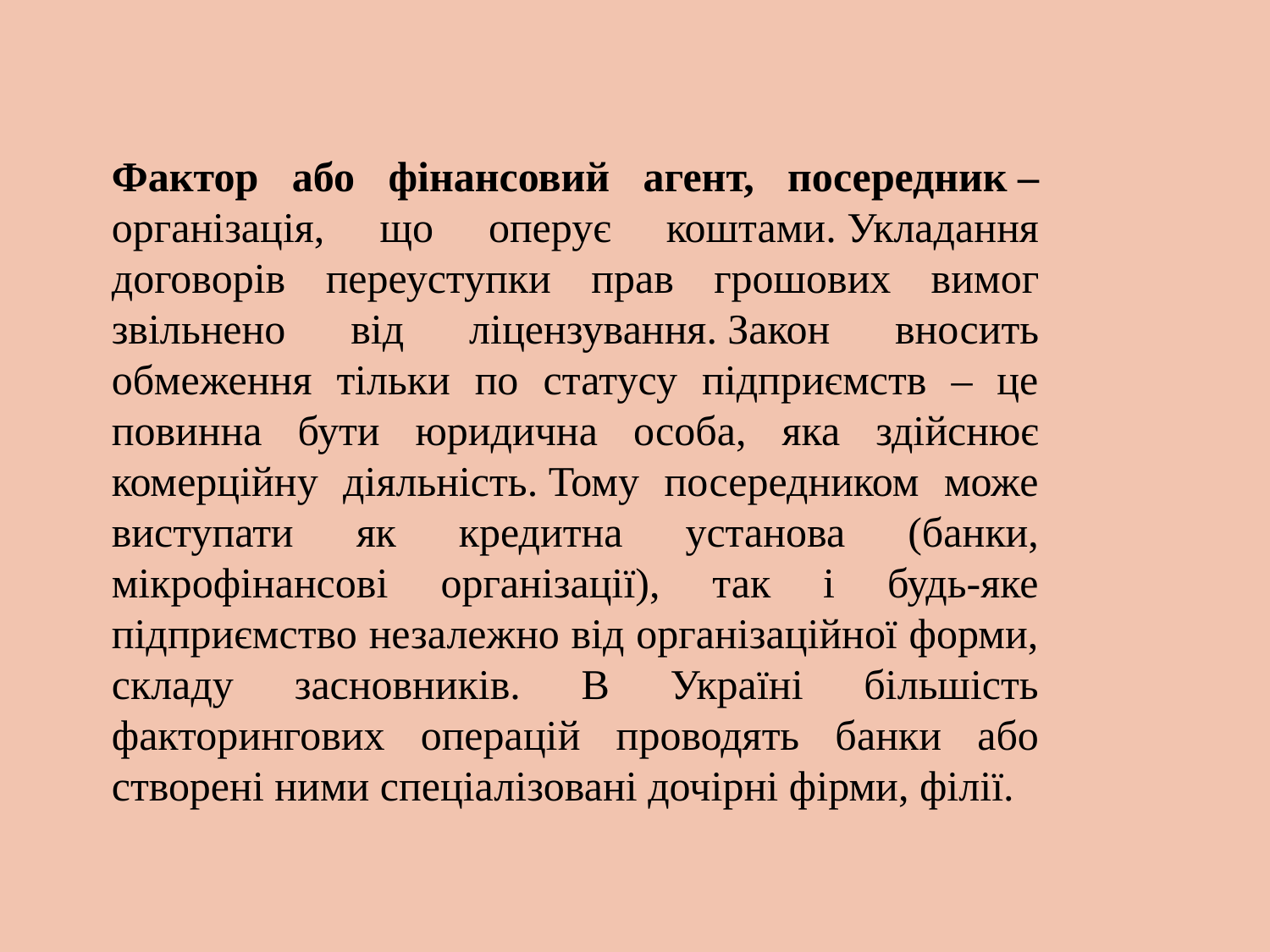

Фактор або фінансовий агент, посередник – організація, що оперує коштами. Укладання договорів переуступки прав грошових вимог звільнено від ліцензування. Закон вносить обмеження тільки по статусу підприємств – це повинна бути юридична особа, яка здійснює комерційну діяльність. Тому посередником може виступати як кредитна установа (банки, мікрофінансові організації), так і будь-яке підприємство незалежно від організаційної форми, складу засновників. В Україні більшість факторингових операцій проводять банки або створені ними спеціалізовані дочірні фірми, філії.